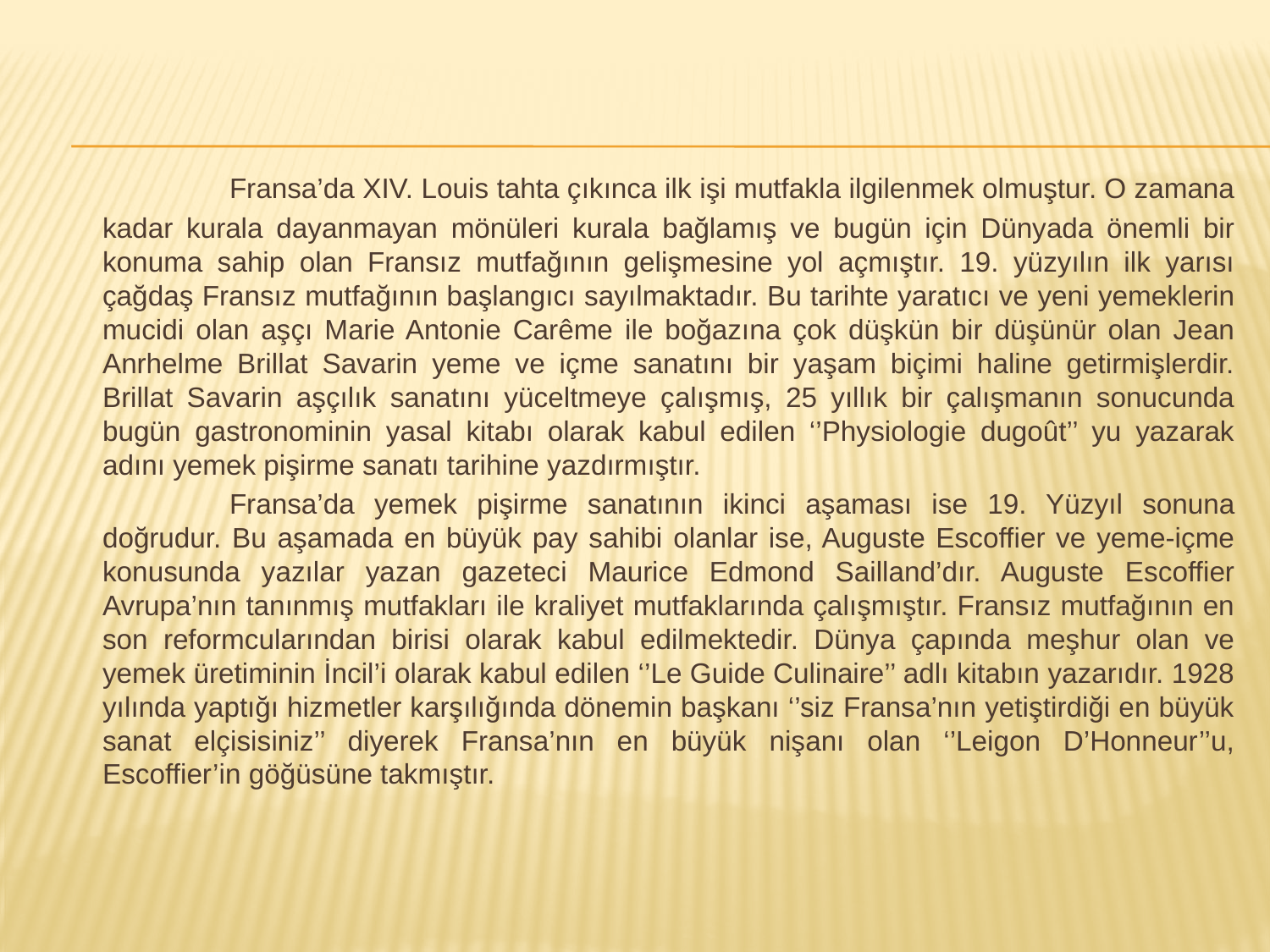

Fransa’da XIV. Louis tahta çıkınca ilk işi mutfakla ilgilenmek olmuştur. O zamana kadar kurala dayanmayan mönüleri kurala bağlamış ve bugün için Dünyada önemli bir konuma sahip olan Fransız mutfağının gelişmesine yol açmıştır. 19. yüzyılın ilk yarısı çağdaş Fransız mutfağının başlangıcı sayılmaktadır. Bu tarihte yaratıcı ve yeni yemeklerin mucidi olan aşçı Marie Antonie Carême ile boğazına çok düşkün bir düşünür olan Jean Anrhelme Brillat Savarin yeme ve içme sanatını bir yaşam biçimi haline getirmişlerdir. Brillat Savarin aşçılık sanatını yüceltmeye çalışmış, 25 yıllık bir çalışmanın sonucunda bugün gastronominin yasal kitabı olarak kabul edilen ‘’Physiologie dugoût’’ yu yazarak adını yemek pişirme sanatı tarihine yazdırmıştır.
		Fransa’da yemek pişirme sanatının ikinci aşaması ise 19. Yüzyıl sonuna doğrudur. Bu aşamada en büyük pay sahibi olanlar ise, Auguste Escoffier ve yeme-içme konusunda yazılar yazan gazeteci Maurice Edmond Sailland’dır. Auguste Escoffier Avrupa’nın tanınmış mutfakları ile kraliyet mutfaklarında çalışmıştır. Fransız mutfağının en son reformcularından birisi olarak kabul edilmektedir. Dünya çapında meşhur olan ve yemek üretiminin İncil’i olarak kabul edilen ‘’Le Guide Culinaire’’ adlı kitabın yazarıdır. 1928 yılında yaptığı hizmetler karşılığında dönemin başkanı ‘’siz Fransa’nın yetiştirdiği en büyük sanat elçisisiniz’’ diyerek Fransa’nın en büyük nişanı olan ‘’Leigon D’Honneur’’u, Escoffier’in göğüsüne takmıştır.